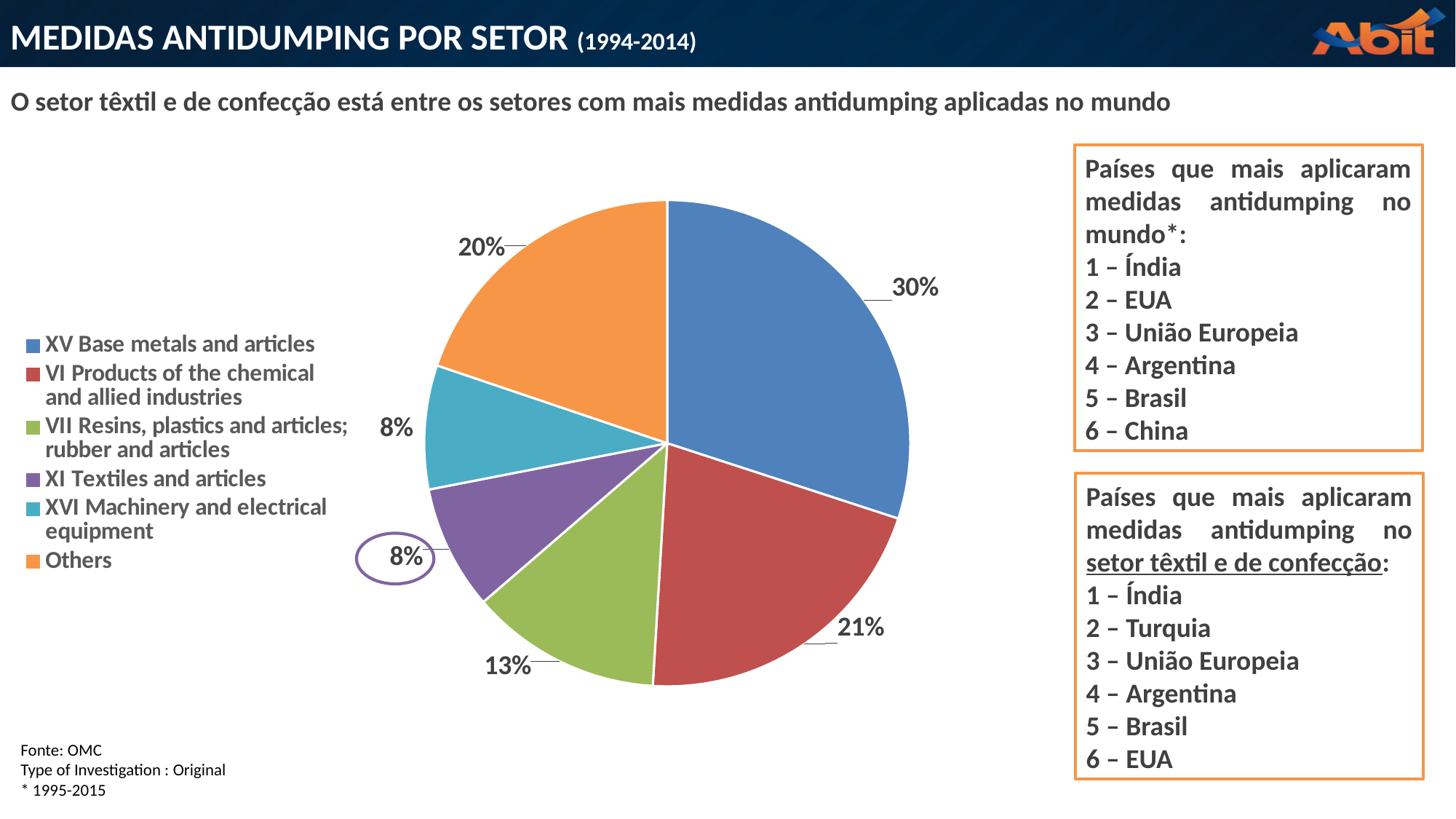

MEDIDAS ANTIDUMPING POR SETOR (1994-2014)
O setor têxtil e de confecção está entre os setores com mais medidas antidumping aplicadas no mundo

### Chart

| Category |  |
|---|---|
| XV Base metals and articles | 0.3001962066710268 |
| VI Products of the chemical and allied industries | 0.2092871157619359 |
| VII Resins, plastics and articles; rubber and articles | 0.12720732504905166 |
| XI Textiles and articles | 0.08273381294964029 |
| XVI Machinery and electrical equipment | 0.08240680183126227 |
| Others | 0.19816873773708307 |
Países que mais aplicaram medidas antidumping no mundo*:
1 – Índia
2 – EUA
3 – União Europeia
4 – Argentina
5 – Brasil
6 – China
Países que mais aplicaram medidas antidumping no setor têxtil e de confecção:
1 – Índia
2 – Turquia
3 – União Europeia
4 – Argentina
5 – Brasil
6 – EUA

Fonte: OMC
Type of Investigation : Original
* 1995-2015